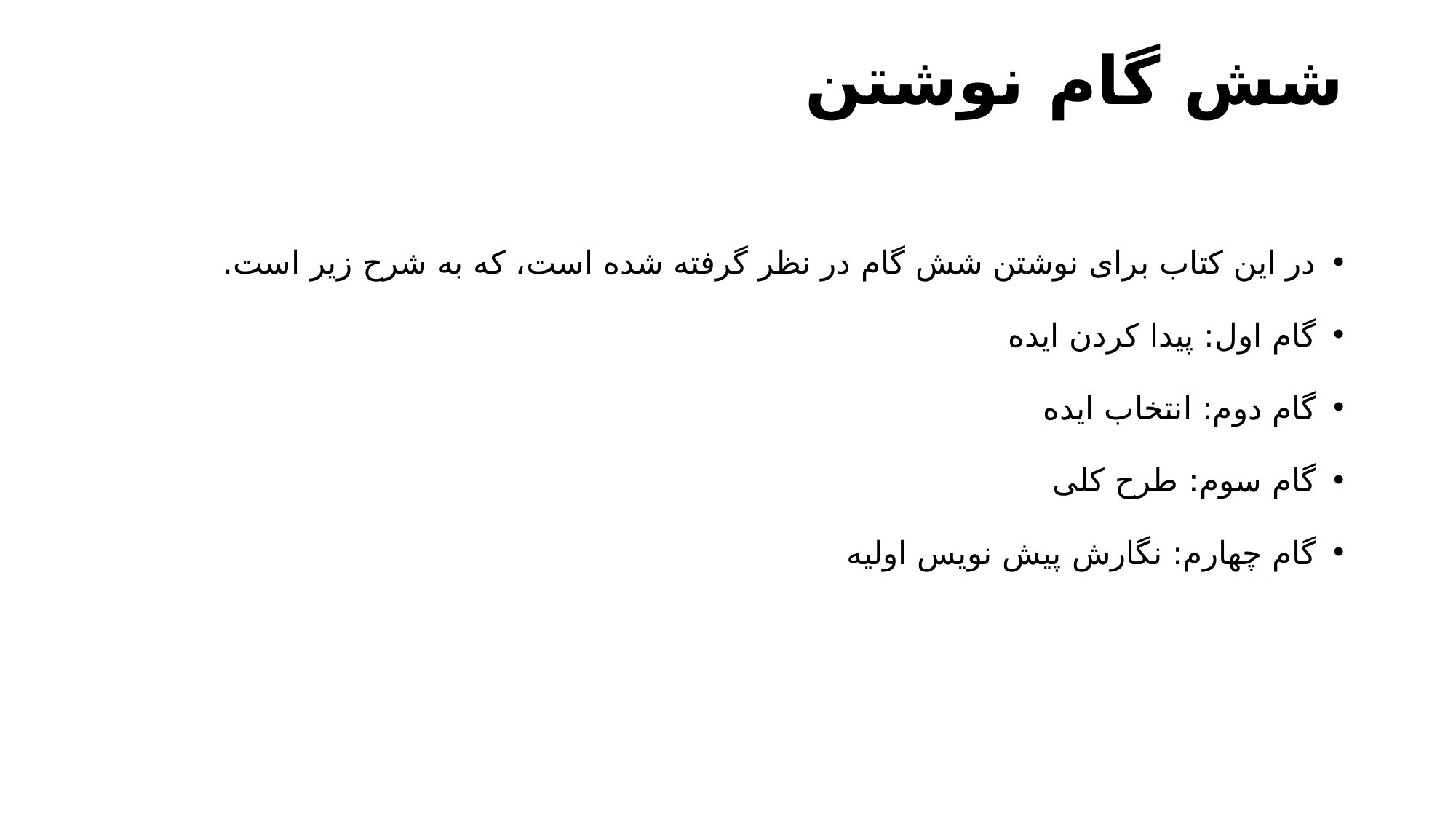

# شش گام نوشتن
در این کتاب برای نوشتن شش گام در نظر گرفته شده است، که به شرح زیر است.
گام اول: پیدا کردن ایده
گام دوم: انتخاب ایده
گام سوم: طرح کلی
گام چهارم: نگارش پیش نویس اولیه